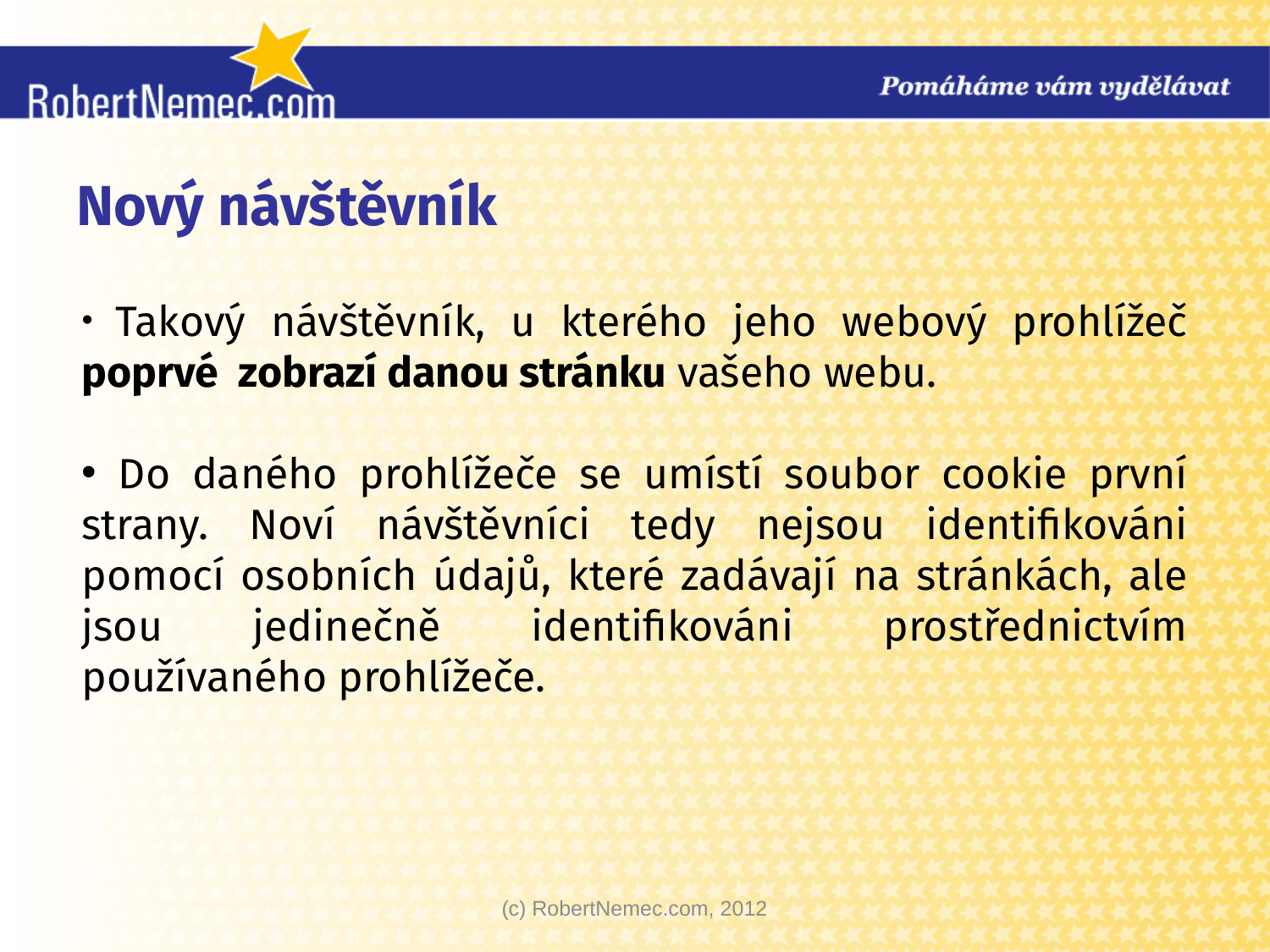

# Nový návštěvník
 Takový návštěvník, u kterého jeho webový prohlížeč poprvé  zobrazí danou stránku vašeho webu.

 Do daného prohlížeče se umístí soubor cookie první strany. Noví návštěvníci tedy nejsou identifikováni pomocí osobních údajů, které zadávají na stránkách, ale jsou jedinečně identifikováni prostřednictvím používaného prohlížeče.

(c) RobertNemec.com, 2012